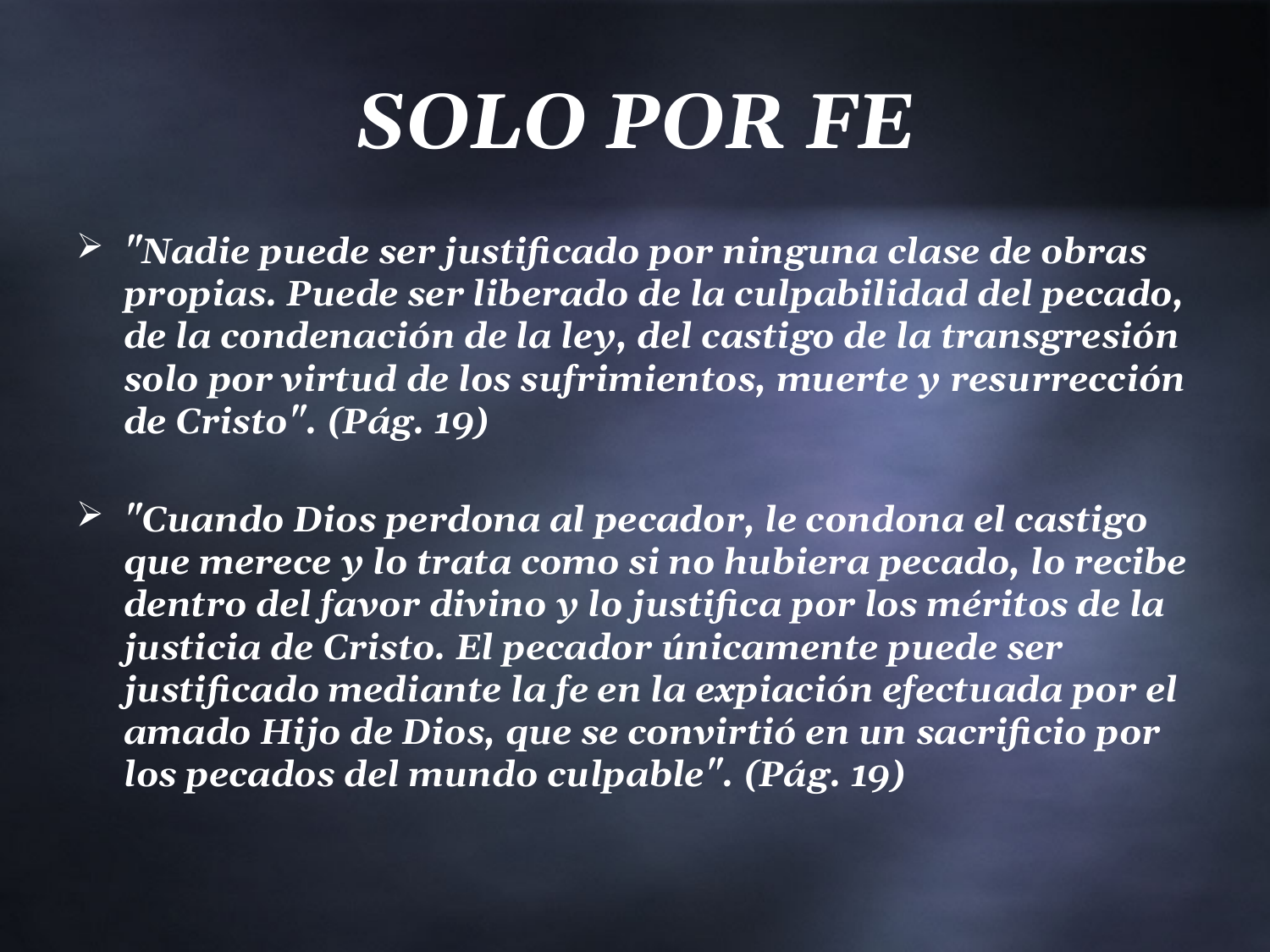

# SOLO POR FE
"Nadie puede ser justificado por ninguna clase de obras propias. Puede ser liberado de la culpabilidad del pecado, de la condenación de la ley, del castigo de la transgresión solo por virtud de los sufrimientos, muerte y resurrección de Cristo". (Pág. 19)

"Cuando Dios perdona al pecador, le condona el castigo que merece y lo trata como si no hubiera pecado, lo recibe dentro del favor divino y lo justifica por los méritos de la justicia de Cristo. El pecador únicamente puede ser justificado mediante la fe en la expiación efectuada por el amado Hijo de Dios, que se convirtió en un sacrificio por los pecados del mundo culpable". (Pág. 19)